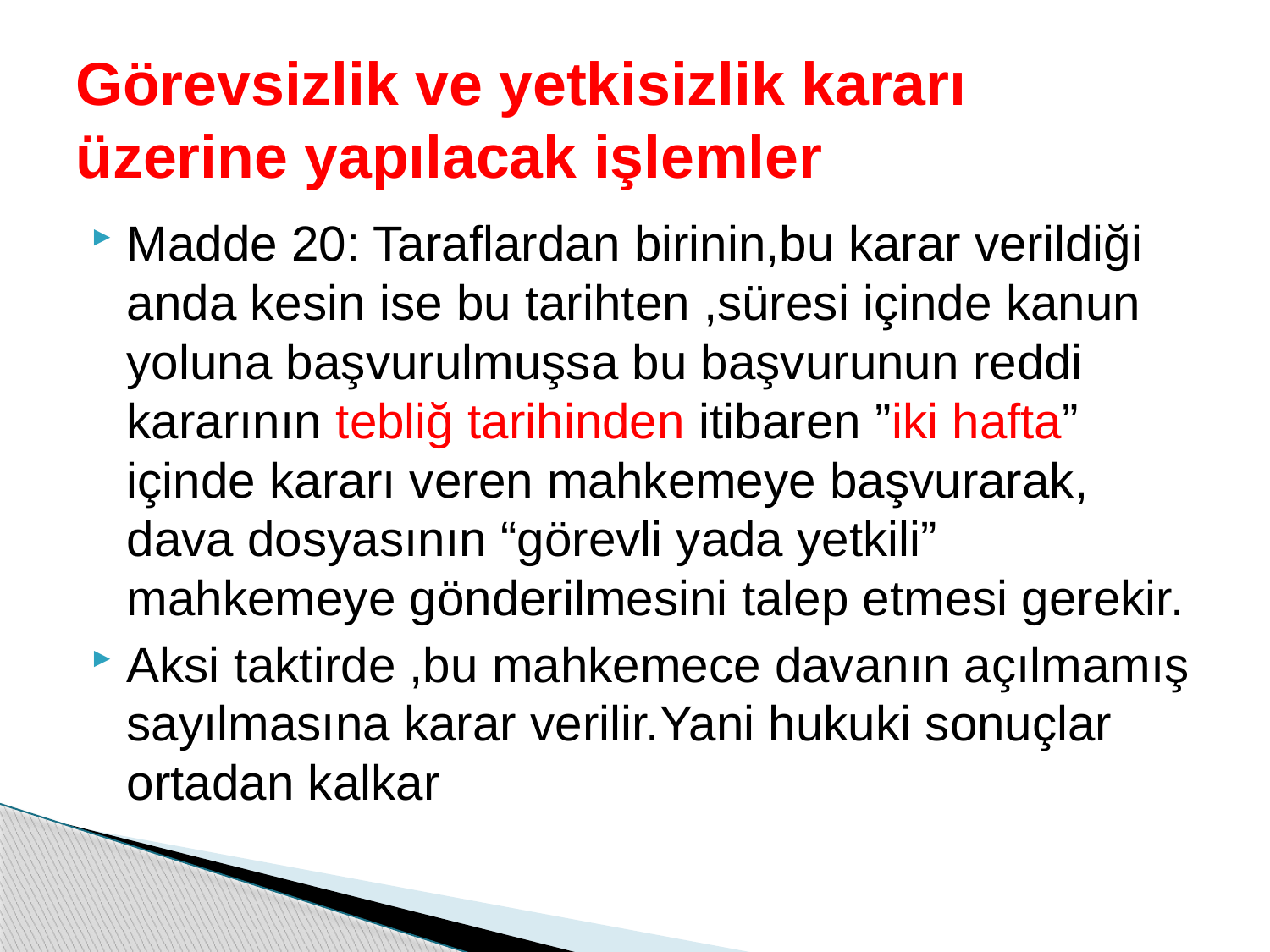

# Görevsizlik ve yetkisizlik kararı üzerine yapılacak işlemler
Madde 20: Taraflardan birinin,bu karar verildiği anda kesin ise bu tarihten ,süresi içinde kanun yoluna başvurulmuşsa bu başvurunun reddi kararının tebliğ tarihinden itibaren ”iki hafta” içinde kararı veren mahkemeye başvurarak, dava dosyasının “görevli yada yetkili” mahkemeye gönderilmesini talep etmesi gerekir.
Aksi taktirde ,bu mahkemece davanın açılmamış sayılmasına karar verilir.Yani hukuki sonuçlar ortadan kalkar